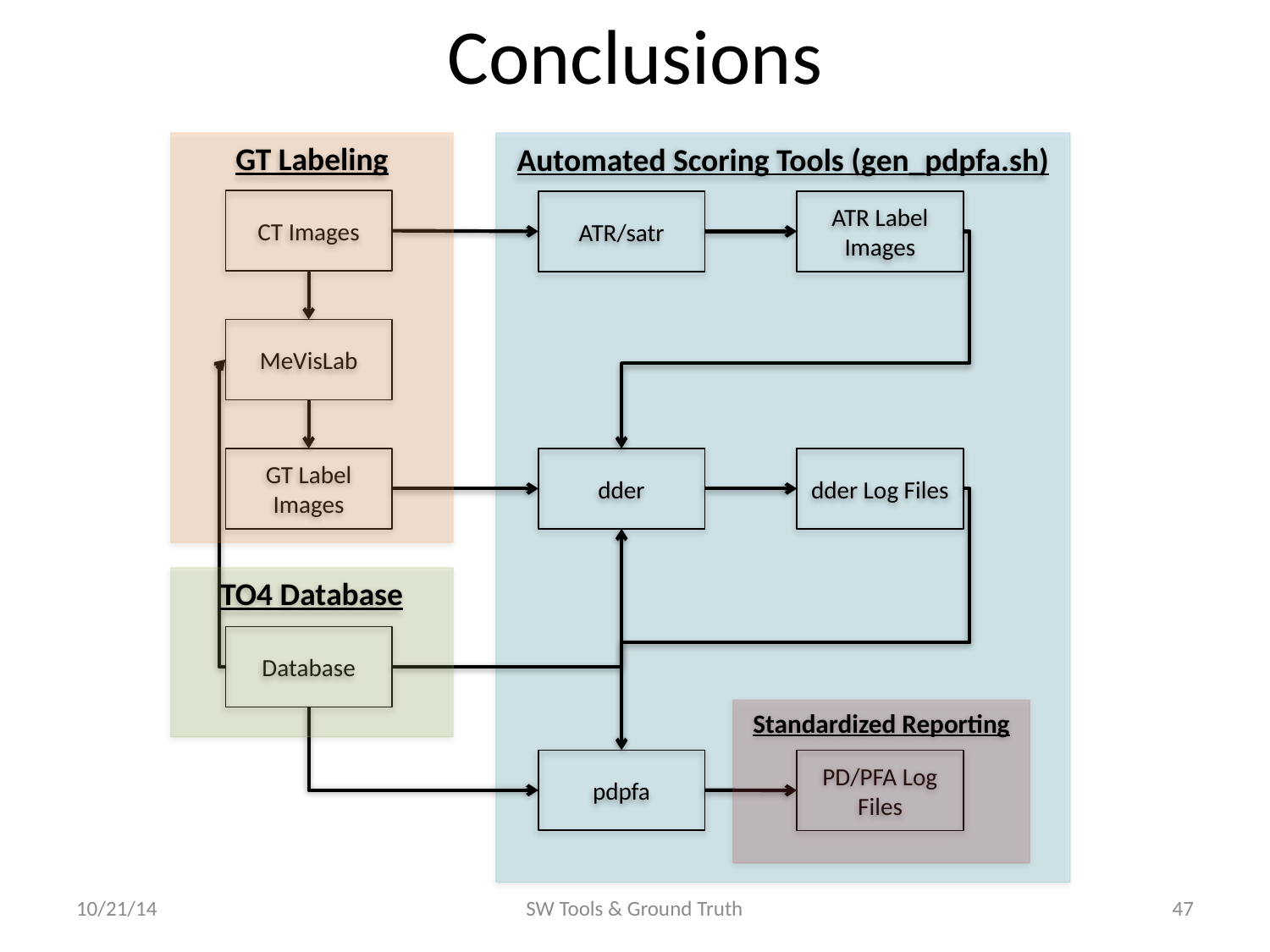

# Conclusions
GT Labeling
Automated Scoring Tools (gen_pdpfa.sh)
CT Images
ATR/satr
ATR Label Images
MeVisLab
GT Label Images
dder
dder Log Files
TO4 Database
Database
Standardized Reporting
pdpfa
PD/PFA Log Files
10/21/14
SW Tools & Ground Truth
47